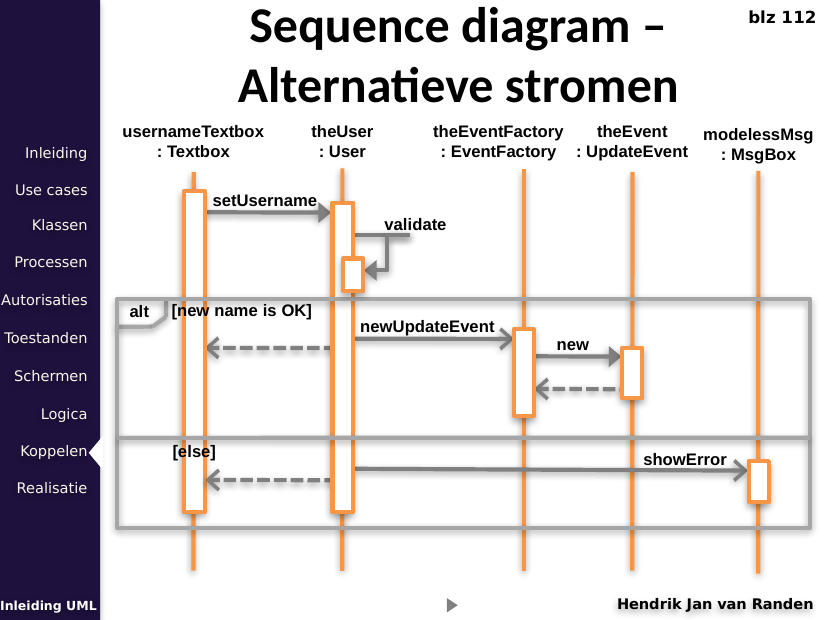

Sequence diagram –
Alternatieve stromen
blz 112
usernameTextbox
: Textbox
theUser
: User
theEventFactory
: EventFactory
theEvent
: UpdateEvent
modelessMsg
: MsgBox
setUsername

validate

[new name is OK]
alt

newUpdateEvent
new

[else]
showError